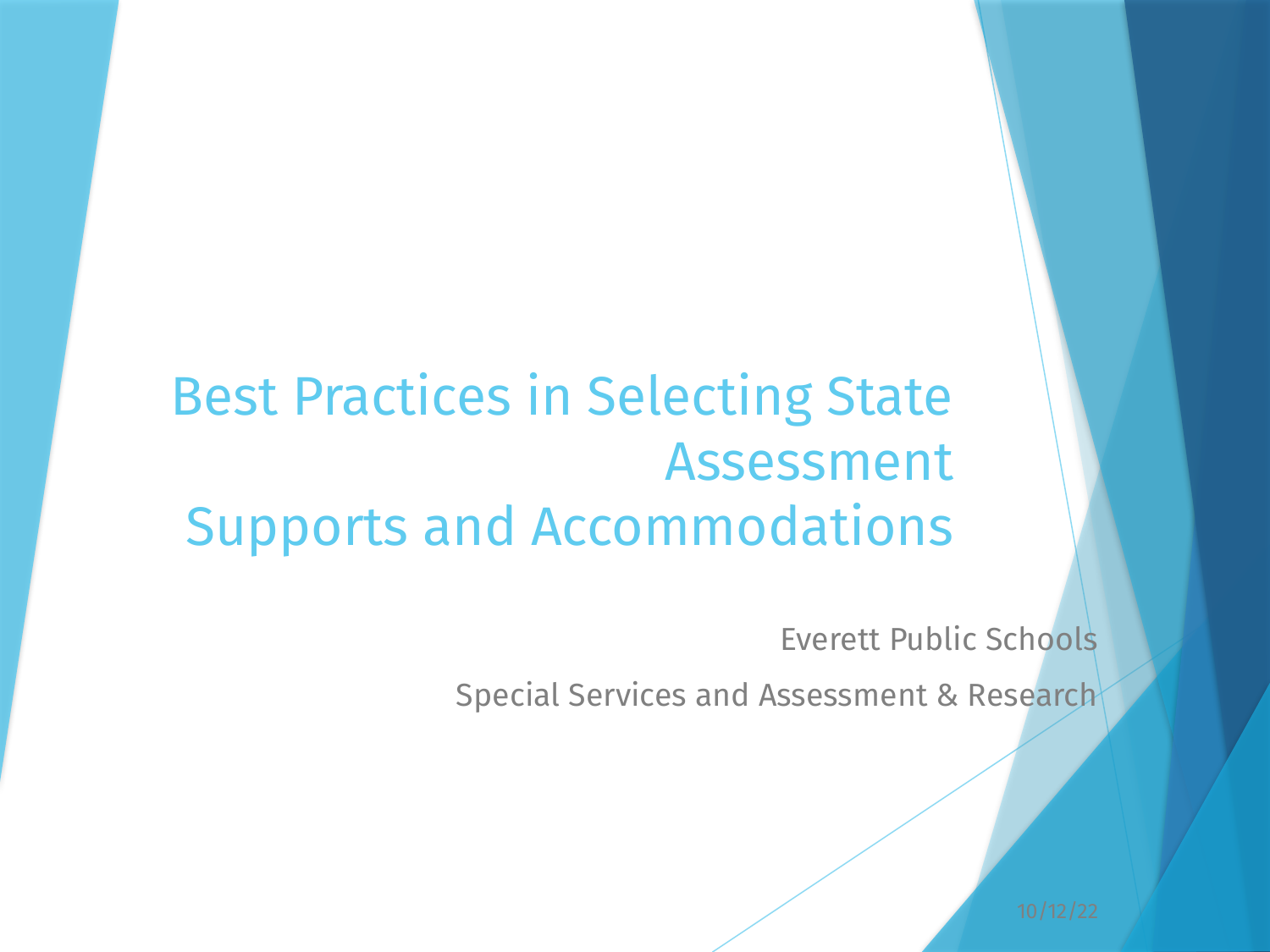

# Best Practices in Selecting State Assessment Supports and Accommodations
Everett Public Schools
Special Services and Assessment & Research

10/12/22